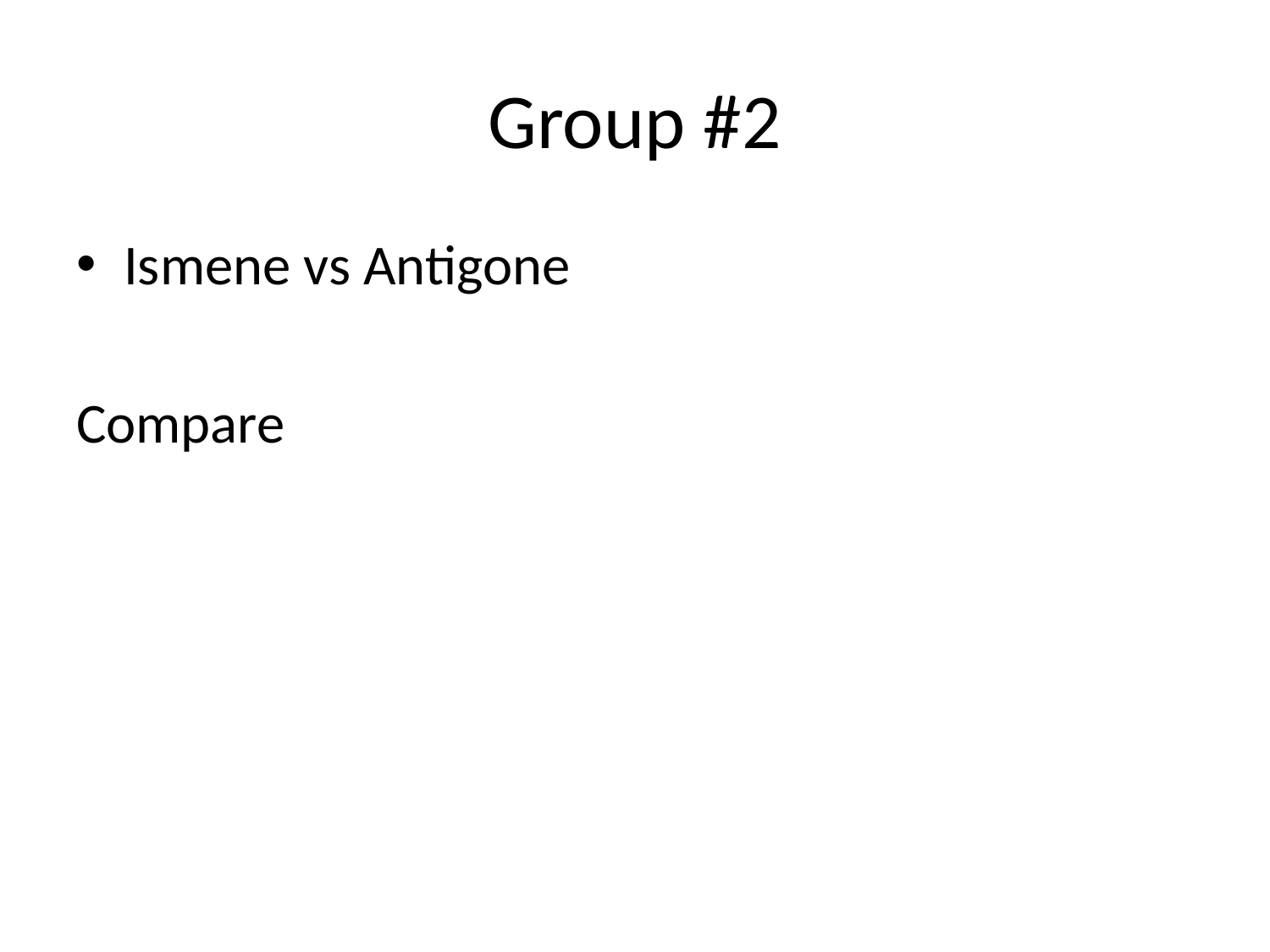

# Group #2
Ismene vs Antigone

Compare